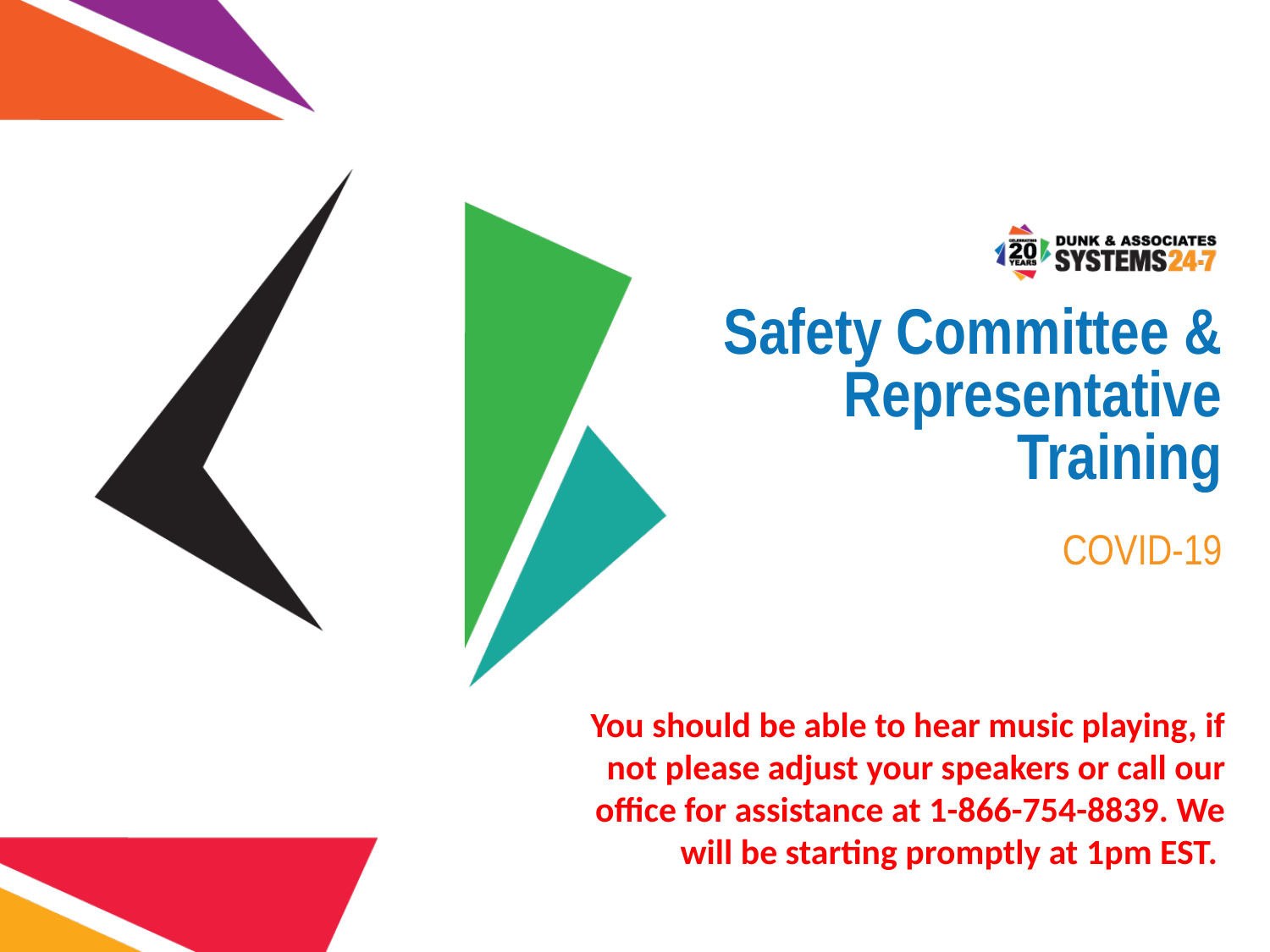

# Safety Committee & Representative Training
COVID-19
You should be able to hear music playing, if not please adjust your speakers or call our office for assistance at 1-866-754-8839. We will be starting promptly at 1pm EST.